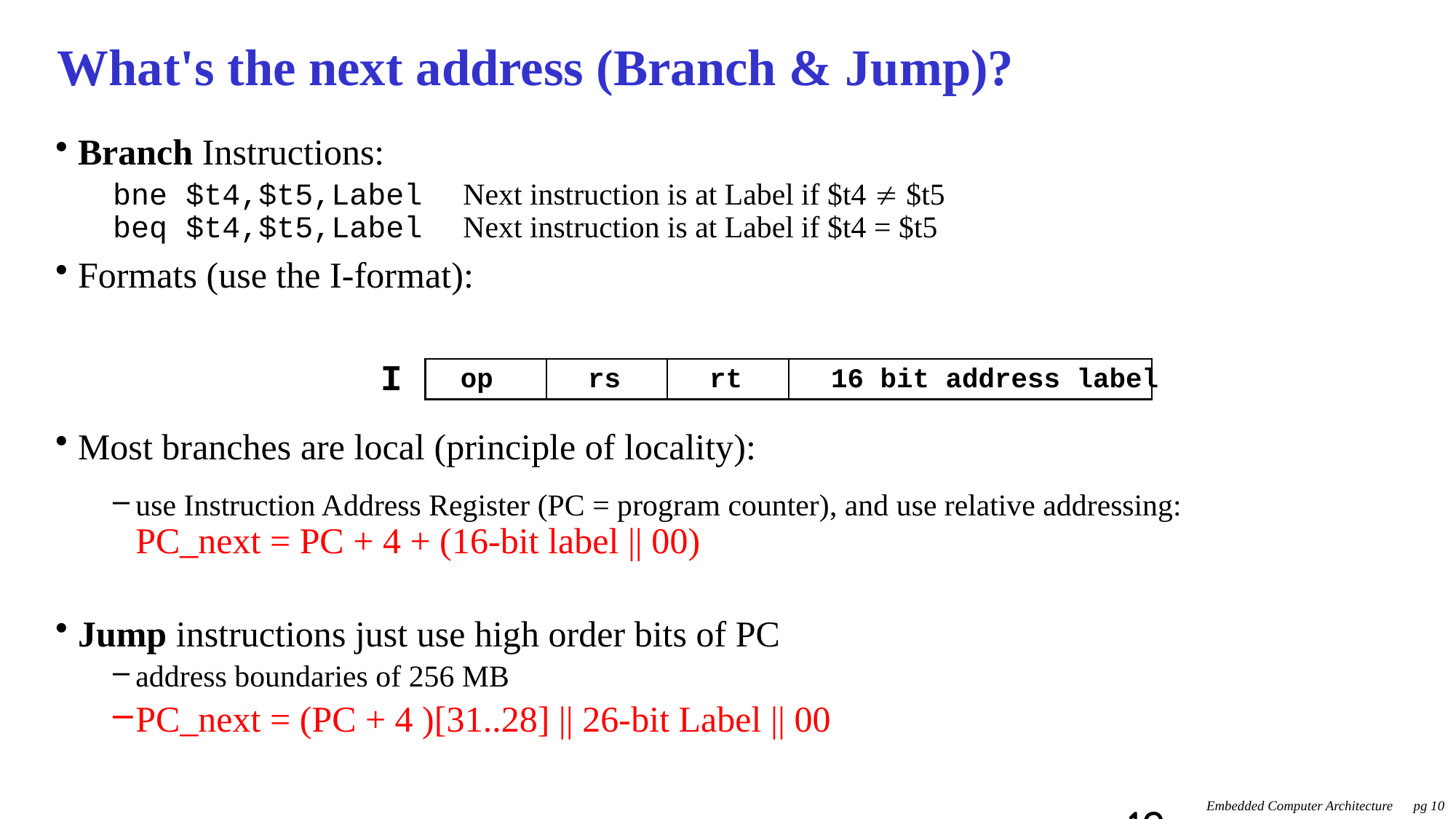

# What's the next address (Branch & Jump)?

Branch Instructions:
bne $t4,$t5,Label	Next instruction is at Label if $t4 ≠ $t5
beq $t4,$t5,Label	Next instruction is at Label if $t4 = $t5
Formats (use the I-format):
Most branches are local (principle of locality):
use Instruction Address Register (PC = program counter), and use relative addressing:
PC_next = PC + 4 + (16-bit label || 00)

Jump instructions just use high order bits of PC
address boundaries of 256 MB
PC_next = (PC + 4 )[31..28] || 26-bit Label || 00
	  op	  rs	  rt	  16 bit address label

I

10